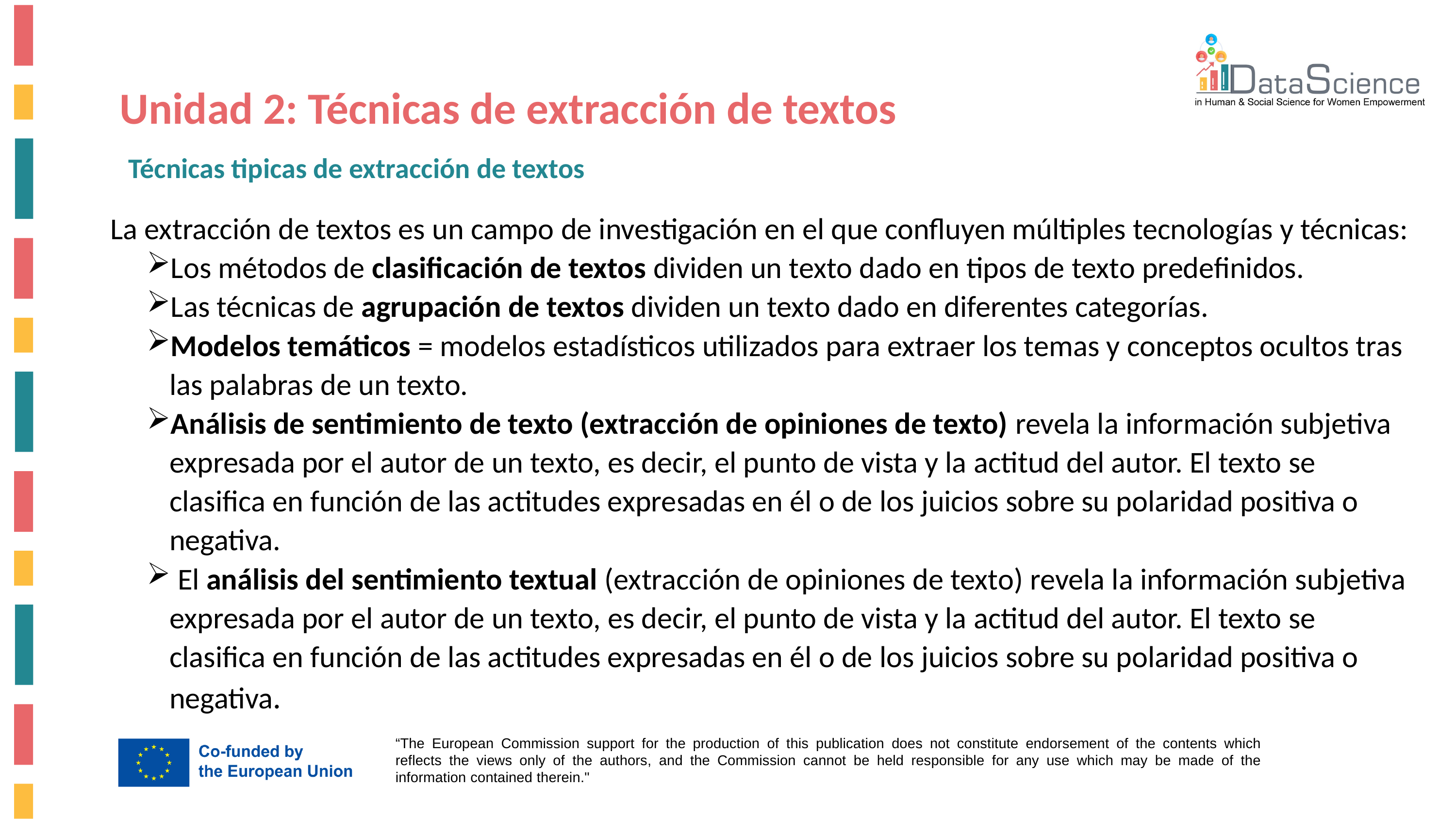

Unidad 2: Técnicas de extracción de textos

Técnicas tipicas de extracción de textos
La extracción de textos es un campo de investigación en el que confluyen múltiples tecnologías y técnicas:
Los métodos de clasificación de textos dividen un texto dado en tipos de texto predefinidos.
Las técnicas de agrupación de textos dividen un texto dado en diferentes categorías.
Modelos temáticos = modelos estadísticos utilizados para extraer los temas y conceptos ocultos tras las palabras de un texto.
Análisis de sentimiento de texto (extracción de opiniones de texto) revela la información subjetiva expresada por el autor de un texto, es decir, el punto de vista y la actitud del autor. El texto se clasifica en función de las actitudes expresadas en él o de los juicios sobre su polaridad positiva o negativa.
 El análisis del sentimiento textual (extracción de opiniones de texto) revela la información subjetiva expresada por el autor de un texto, es decir, el punto de vista y la actitud del autor. El texto se clasifica en función de las actitudes expresadas en él o de los juicios sobre su polaridad positiva o negativa.